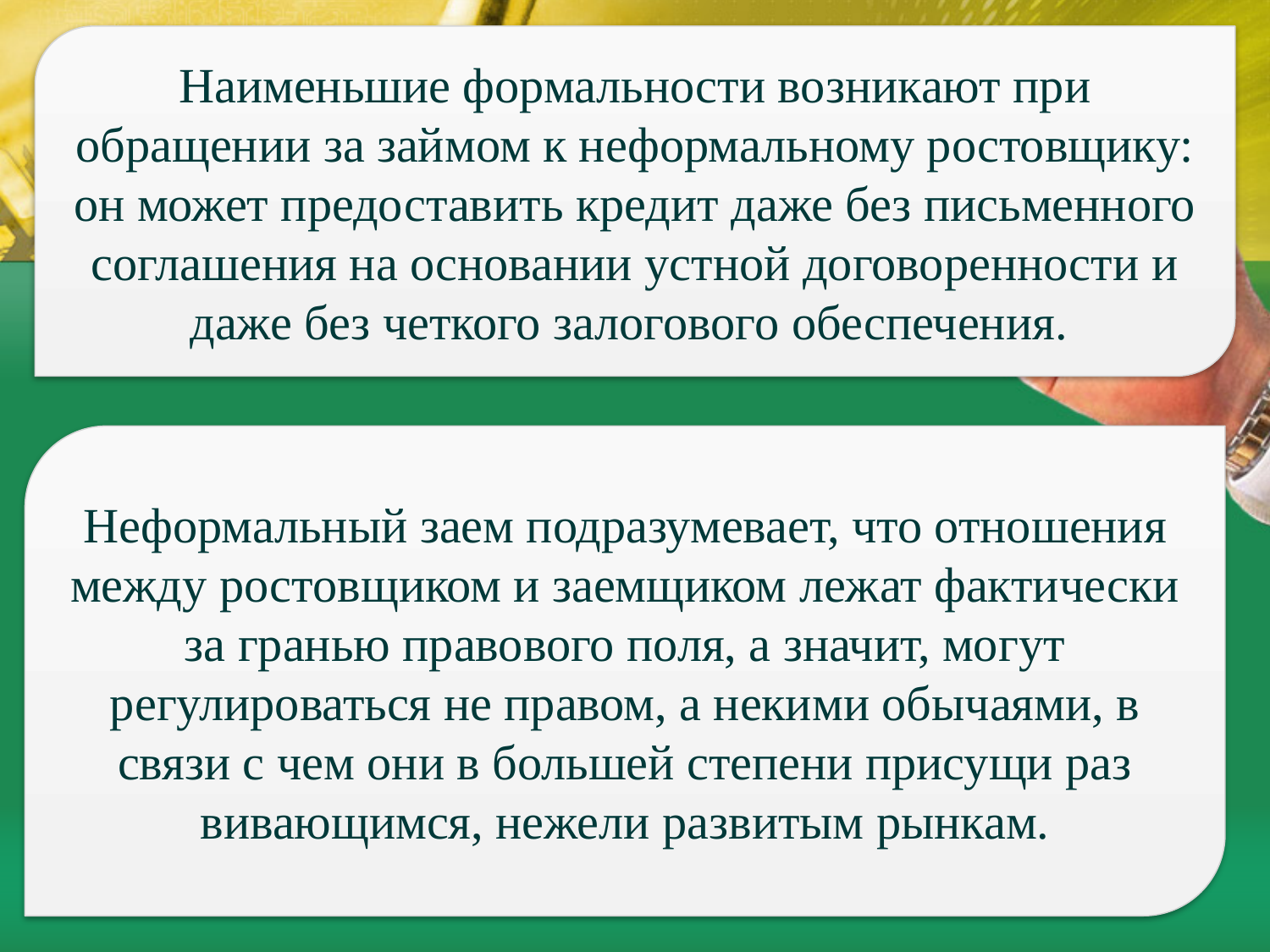

Наименьшие формальности возникают при обращении за займом к неформальному ростовщику: он может предоставить кредит даже без письменного соглашения на основании устной договоренности и даже без четкого залогового обеспечения.
Неформальный заем подразумева­ет, что отношения между ростовщиком и заемщиком лежат фактически за гранью правового поля, а значит, могут регулироваться не правом, а некими обычаями, в связи с чем они в большей степени присущи раз­вивающимся, нежели развитым рынкам.